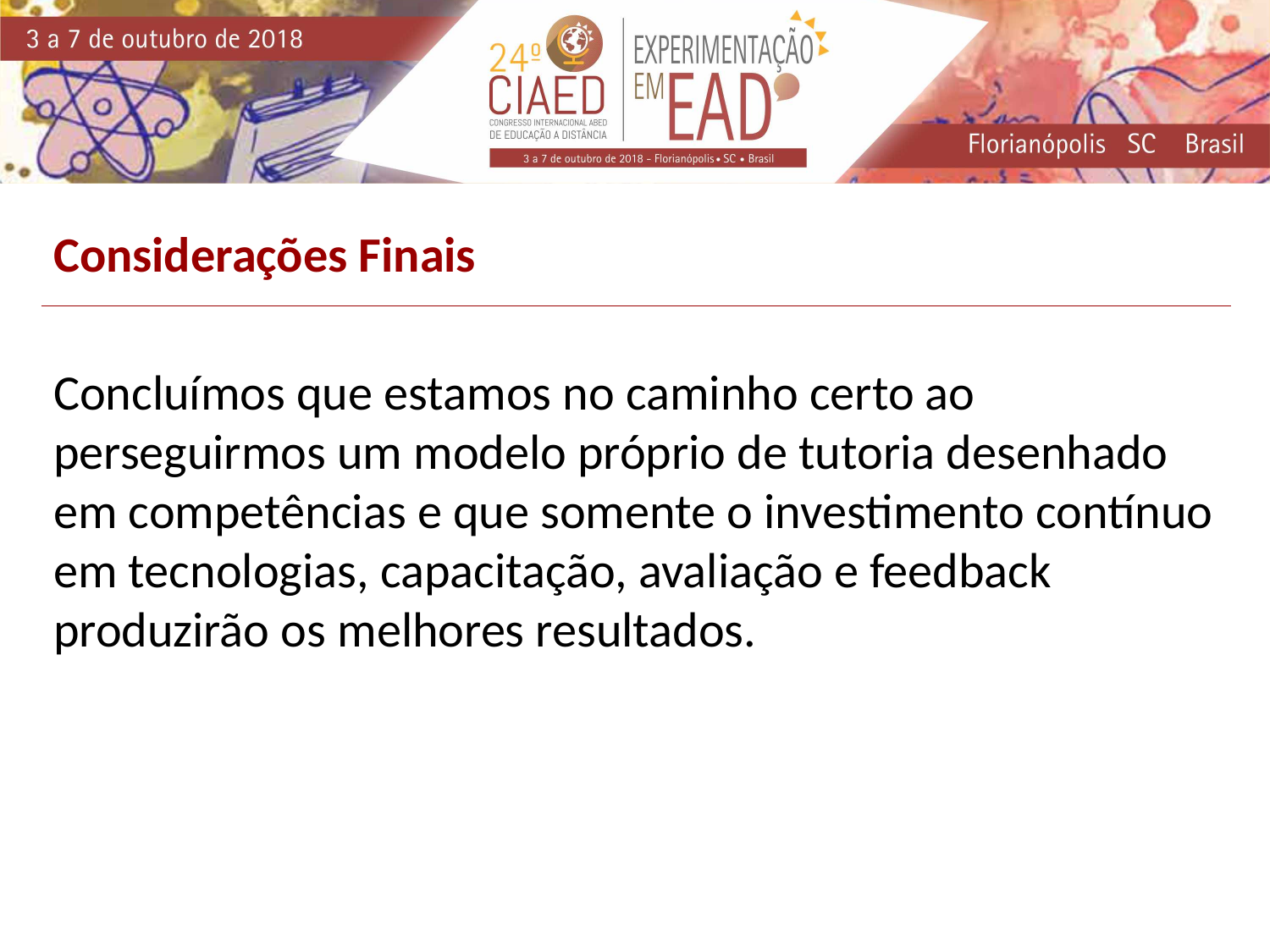

Considerações Finais

Concluímos que estamos no caminho certo ao perseguirmos um modelo próprio de tutoria desenhado em competências e que somente o investimento contínuo em tecnologias, capacitação, avaliação e feedback produzirão os melhores resultados.